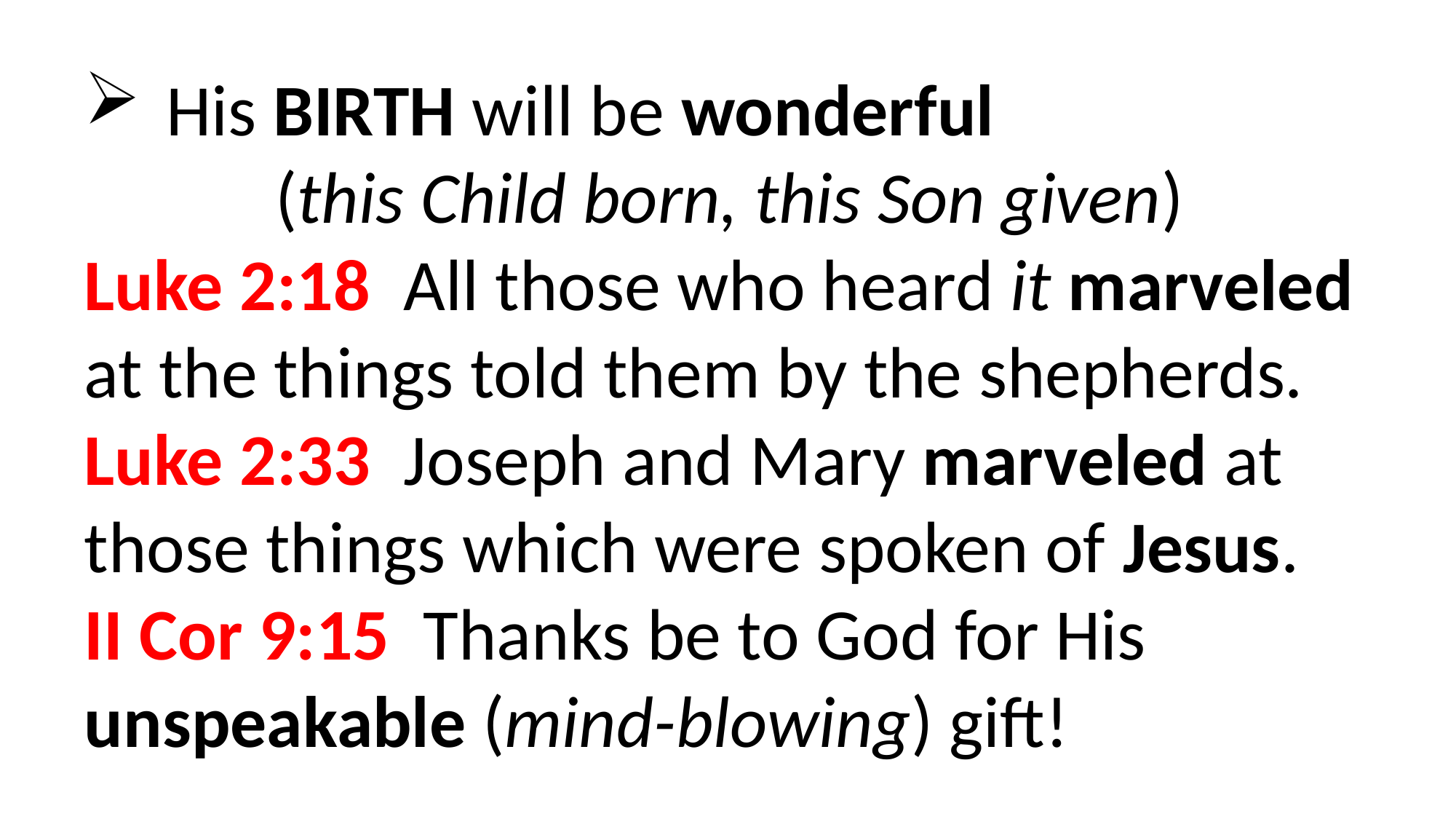

His BIRTH will be wonderful
(this Child born, this Son given)
Luke 2:18  All those who heard it marveled at the things told them by the shepherds.
Luke 2:33  Joseph and Mary marveled at those things which were spoken of Jesus.
II Cor 9:15  Thanks be to God for His unspeakable (mind-blowing) gift!